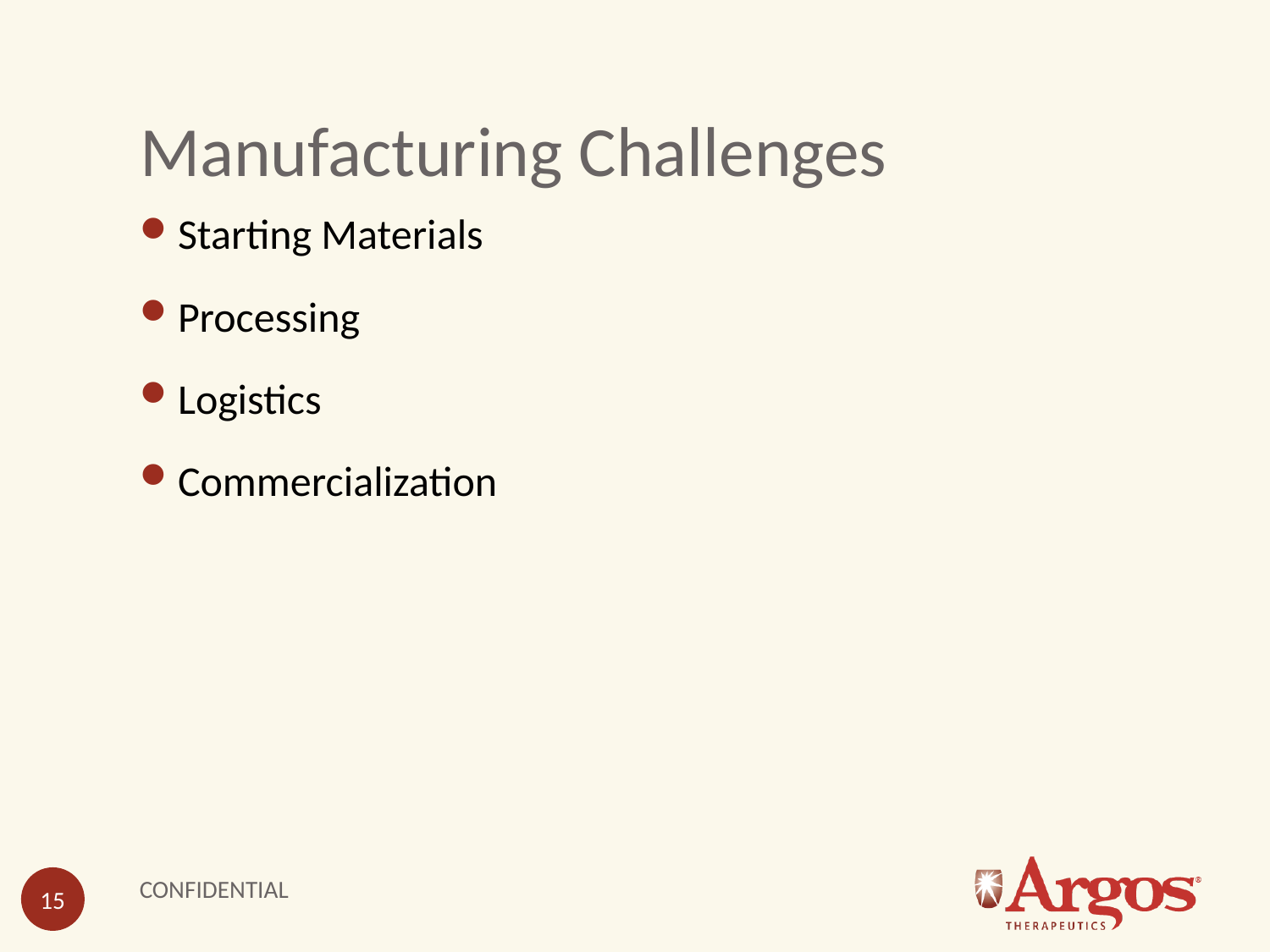

# Manufacturing Challenges
Starting Materials
Processing
Logistics
Commercialization
CONFIDENTIAL
15
15